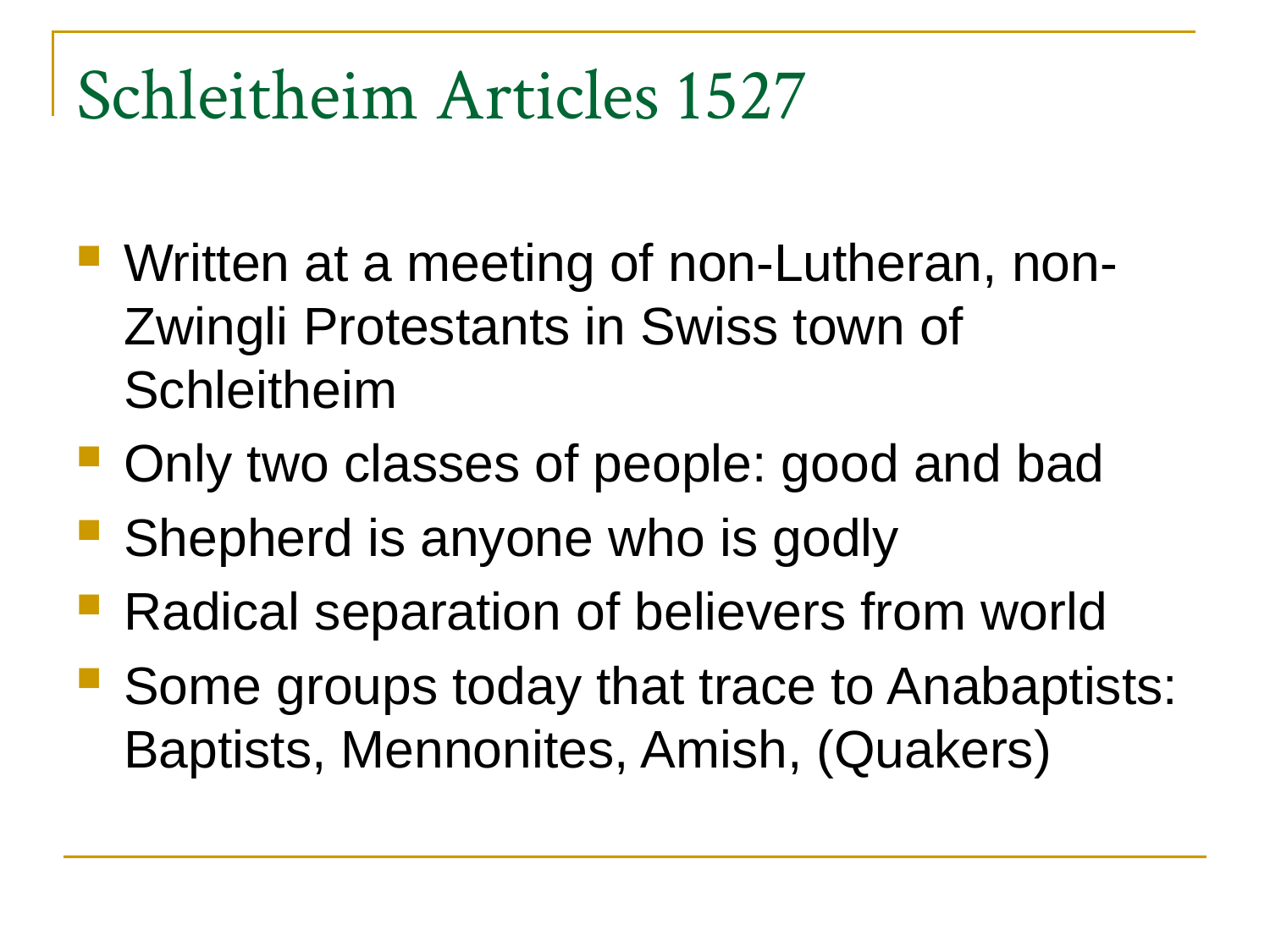

# Schleitheim Articles 1527
Written at a meeting of non-Lutheran, non-Zwingli Protestants in Swiss town of Schleitheim
Only two classes of people: good and bad
Shepherd is anyone who is godly
Radical separation of believers from world
Some groups today that trace to Anabaptists: Baptists, Mennonites, Amish, (Quakers)